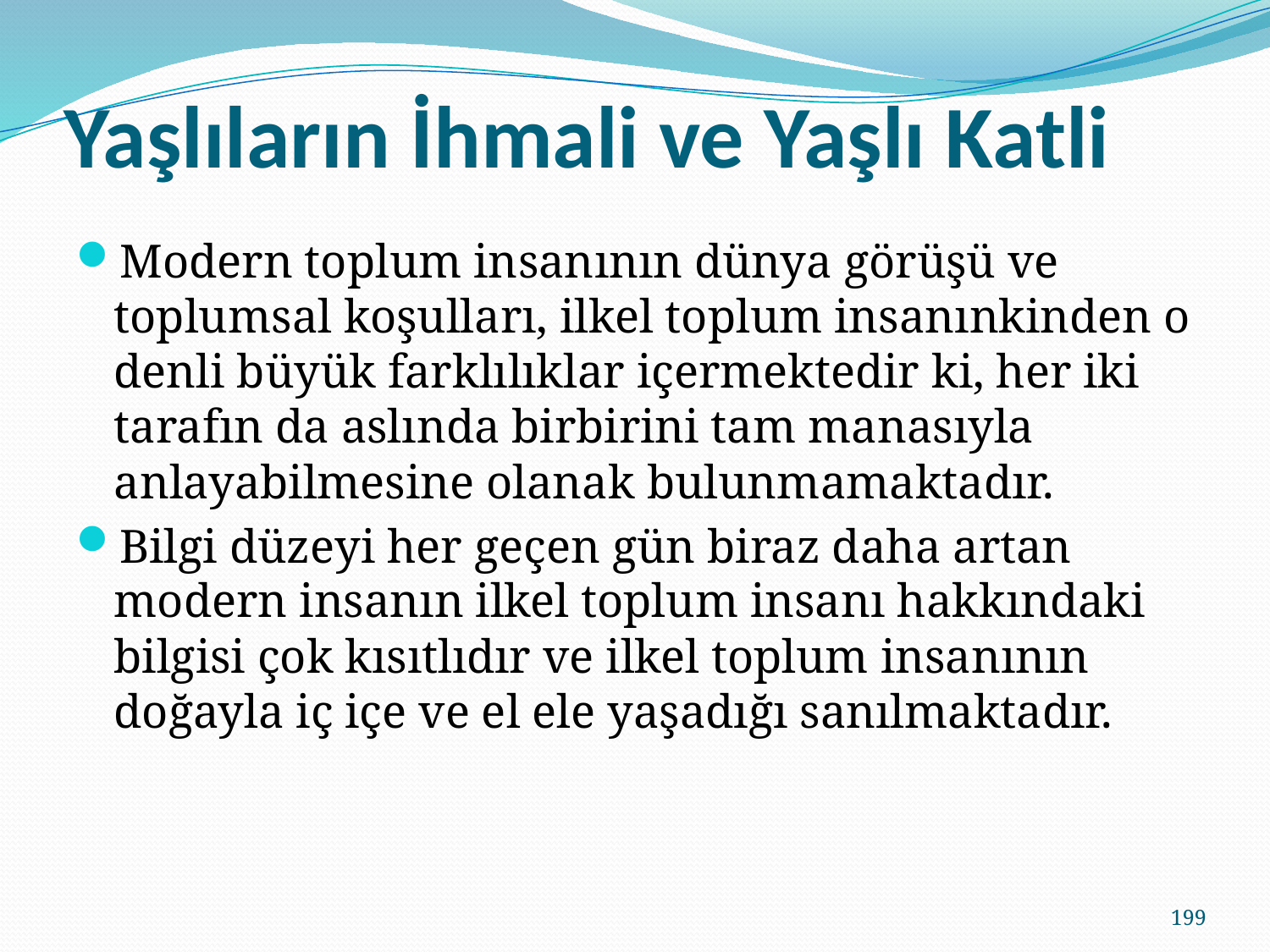

# Yaşlıların İhmali ve Yaşlı Katli
Modern toplum insanının dünya görüşü ve toplumsal koşulları, ilkel toplum insanınkinden o denli büyük farklılıklar içermektedir ki, her iki tarafın da aslında birbirini tam manasıyla anlayabilmesine olanak bulunmamaktadır.
Bilgi düzeyi her geçen gün biraz daha artan modern insanın ilkel toplum insanı hakkındaki bilgisi çok kısıtlıdır ve ilkel toplum insanının doğayla iç içe ve el ele yaşadığı sanılmaktadır.

199